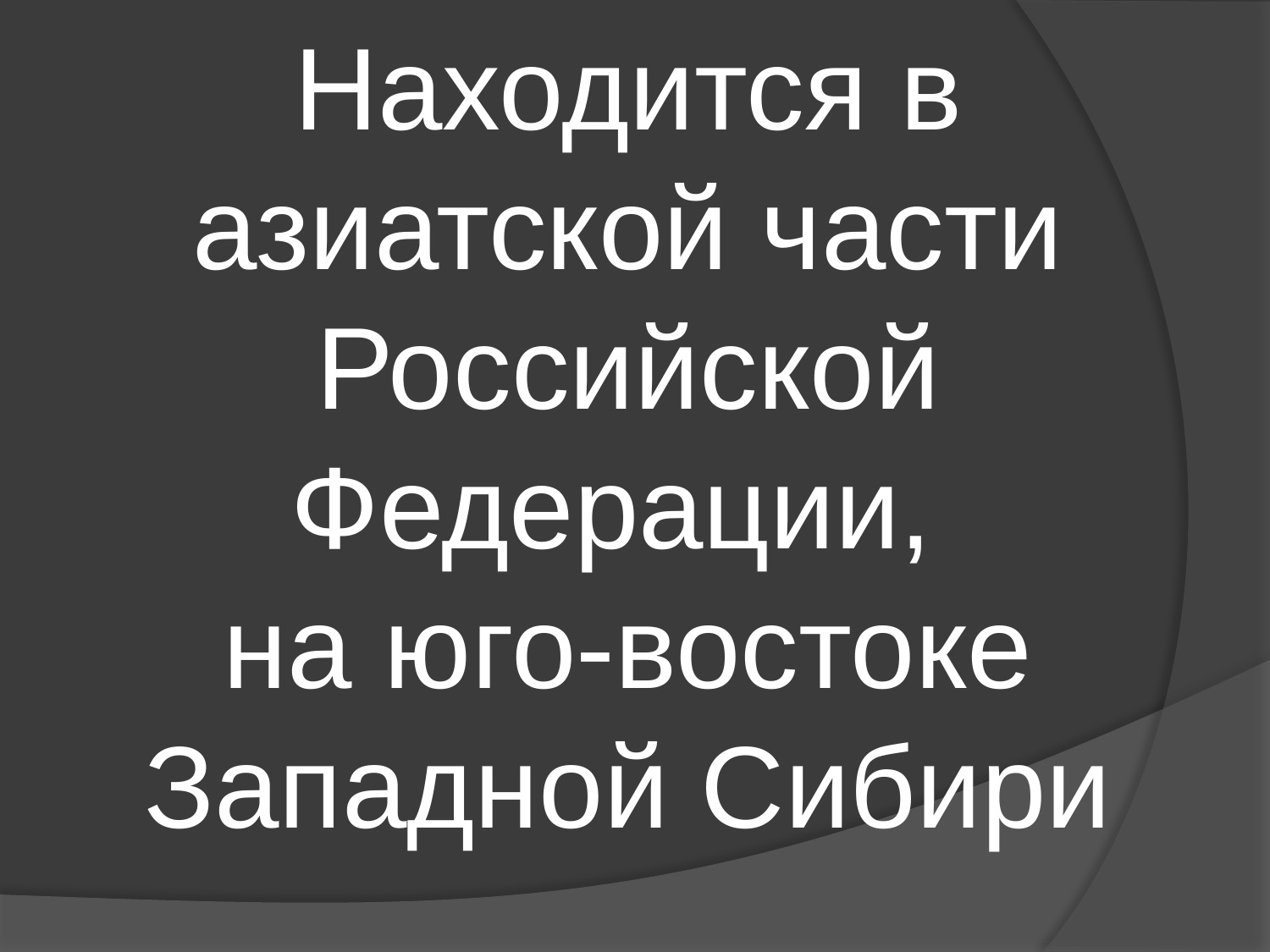

# Находится в азиатской части Российской Федерации, на юго-востоке Западной Сибири